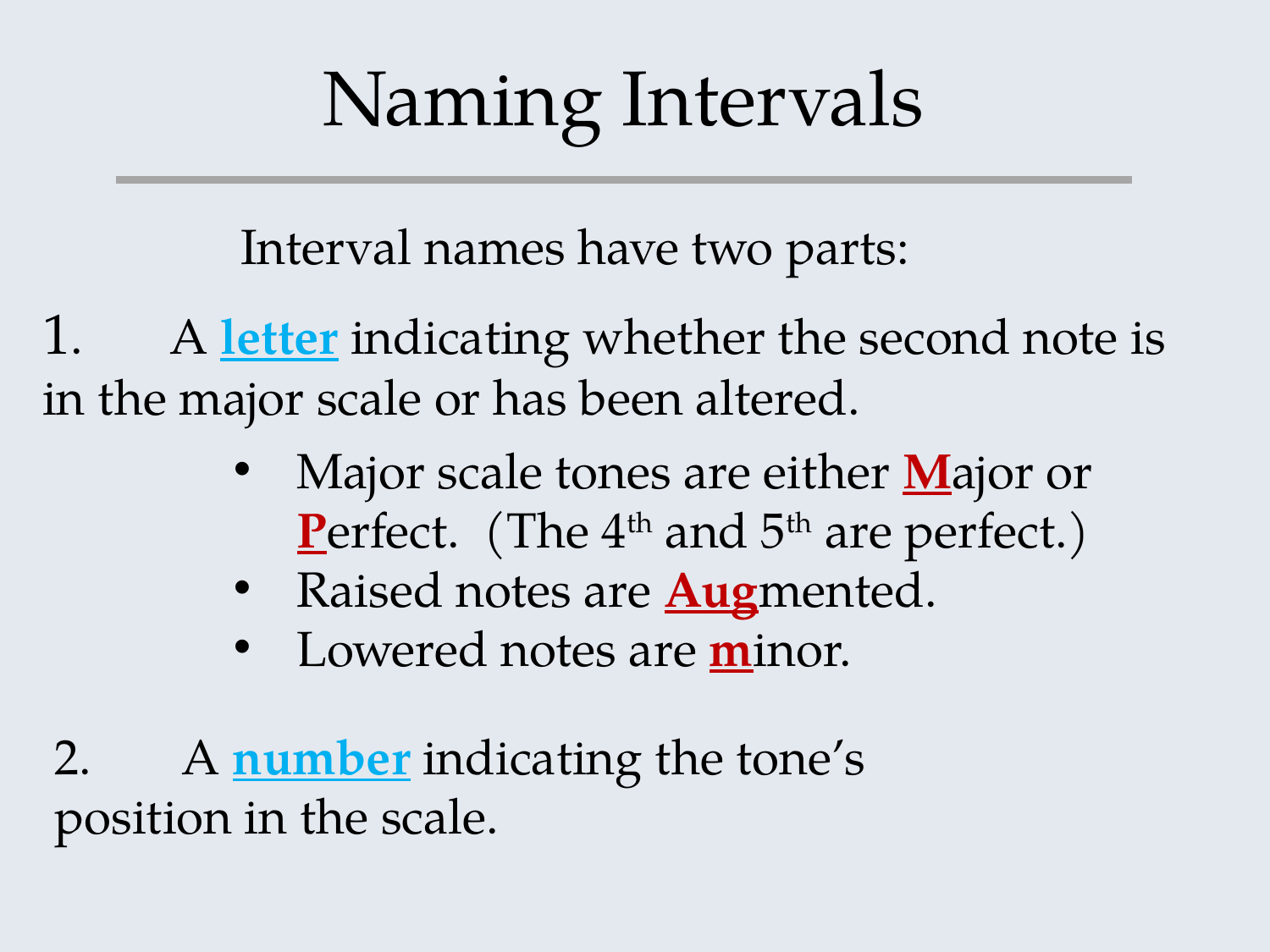

Naming Intervals
Interval names have two parts:
1.  	A letter indicating whether the second note is 	in the major scale or has been altered.
Major scale tones are either Major or Perfect.  (The 4th and 5th are perfect.)
Raised notes are Augmented.
Lowered notes are minor.

2. 	A number indicating the tone’s 	position in the scale.